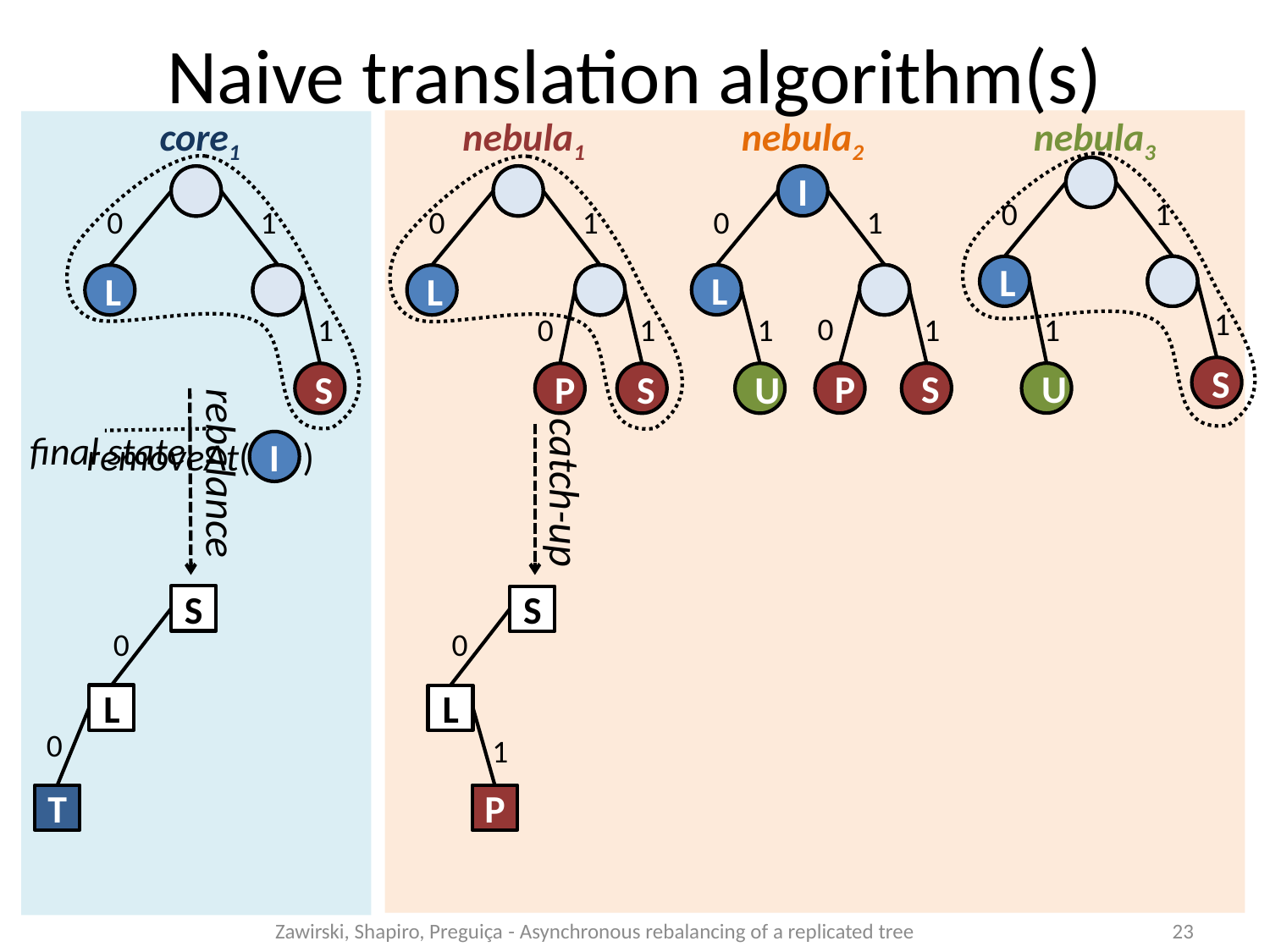

Naive translation algorithm(s)
core1
nebula1
nebula2
nebula3

I

I
I

I
0
1
0
1
0
1
0
1
L
I

P
L
I

P
L
I

P
L
I

P
1
0
0
1
1
1
1
1
S
P
S
U
S
P
S
U
final state
removeAt(      )
I
rebalance
catch-up
S
S
0
0
L
L
0
1
T
P
Zawirski, Shapiro, Preguiça - Asynchronous rebalancing of a replicated tree
23